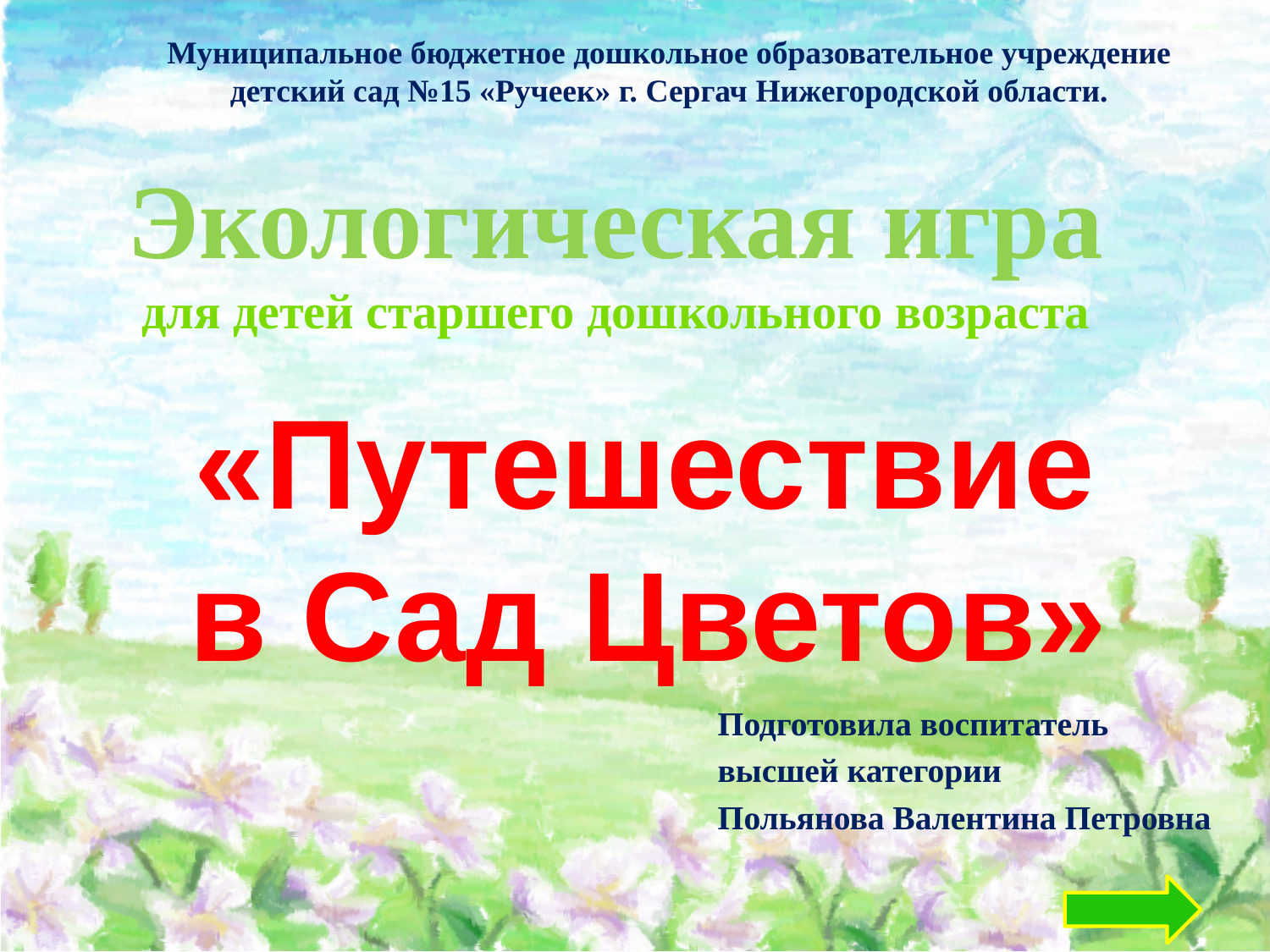

Муниципальное бюджетное дошкольное образовательное учреждение
детский сад №15 «Ручеек» г. Сергач Нижегородской области.
Экологическая игра
для детей старшего дошкольного возраста
«Путешествие
 в Сад Цветов»
Подготовила воспитатель
высшей категории
Польянова Валентина Петровна